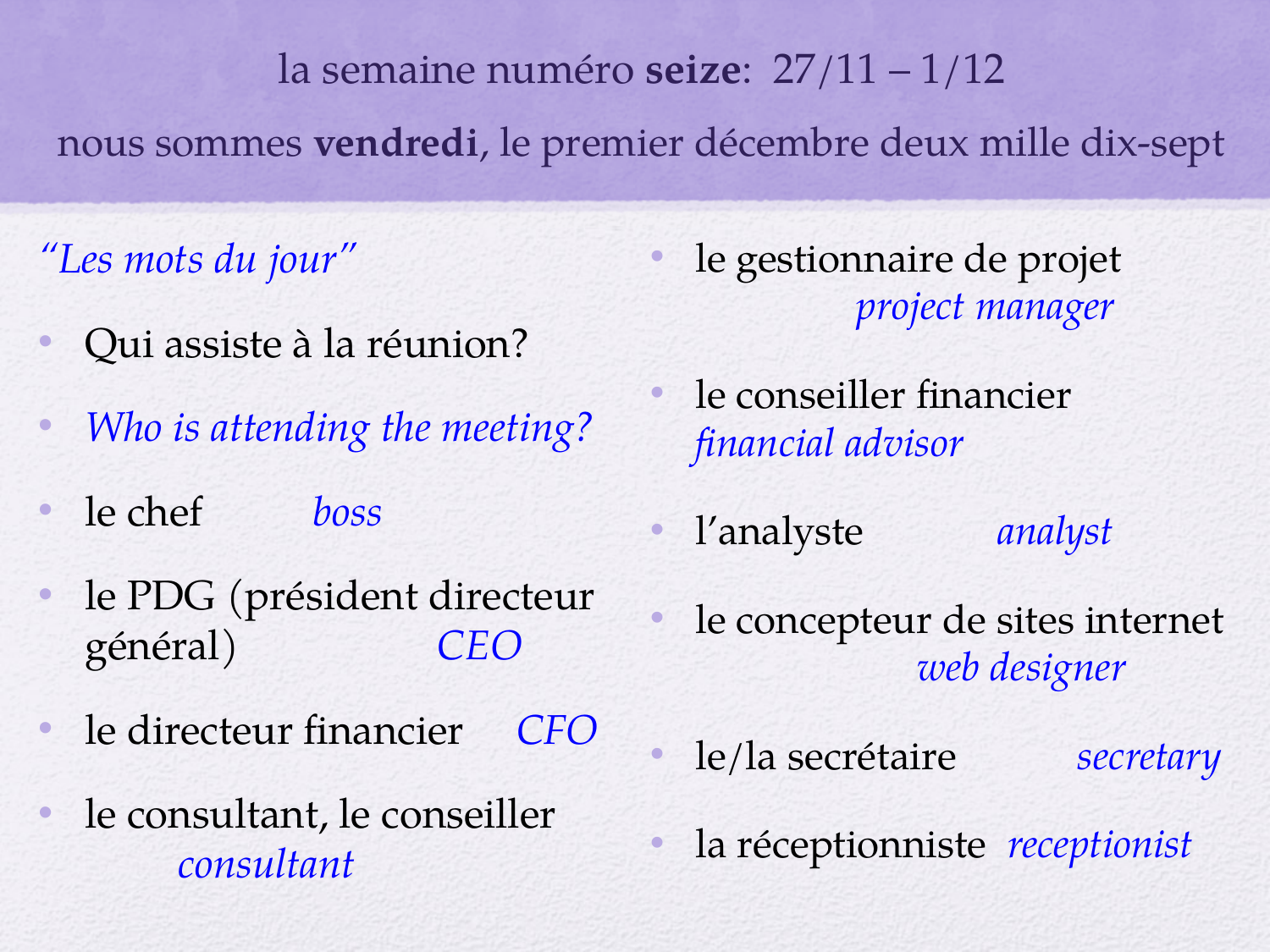

# la semaine numéro seize:  27/11 – 1/12 nous sommes vendredi, le premier décembre deux mille dix-sept
“Les mots du jour”
Qui assiste à la réunion?
Who is attending the meeting?
le chef		          boss
le PDG (président directeur général)		          CEO
le directeur financier     CFO
le consultant, le conseiller		              consultant
le gestionnaire de projet		 	    project manager
le conseiller financier			    financial advisor
l’analyste		      analyst
le concepteur de sites internet	          web designer
le/la secrétaire	  secretary
la réceptionniste  receptionist